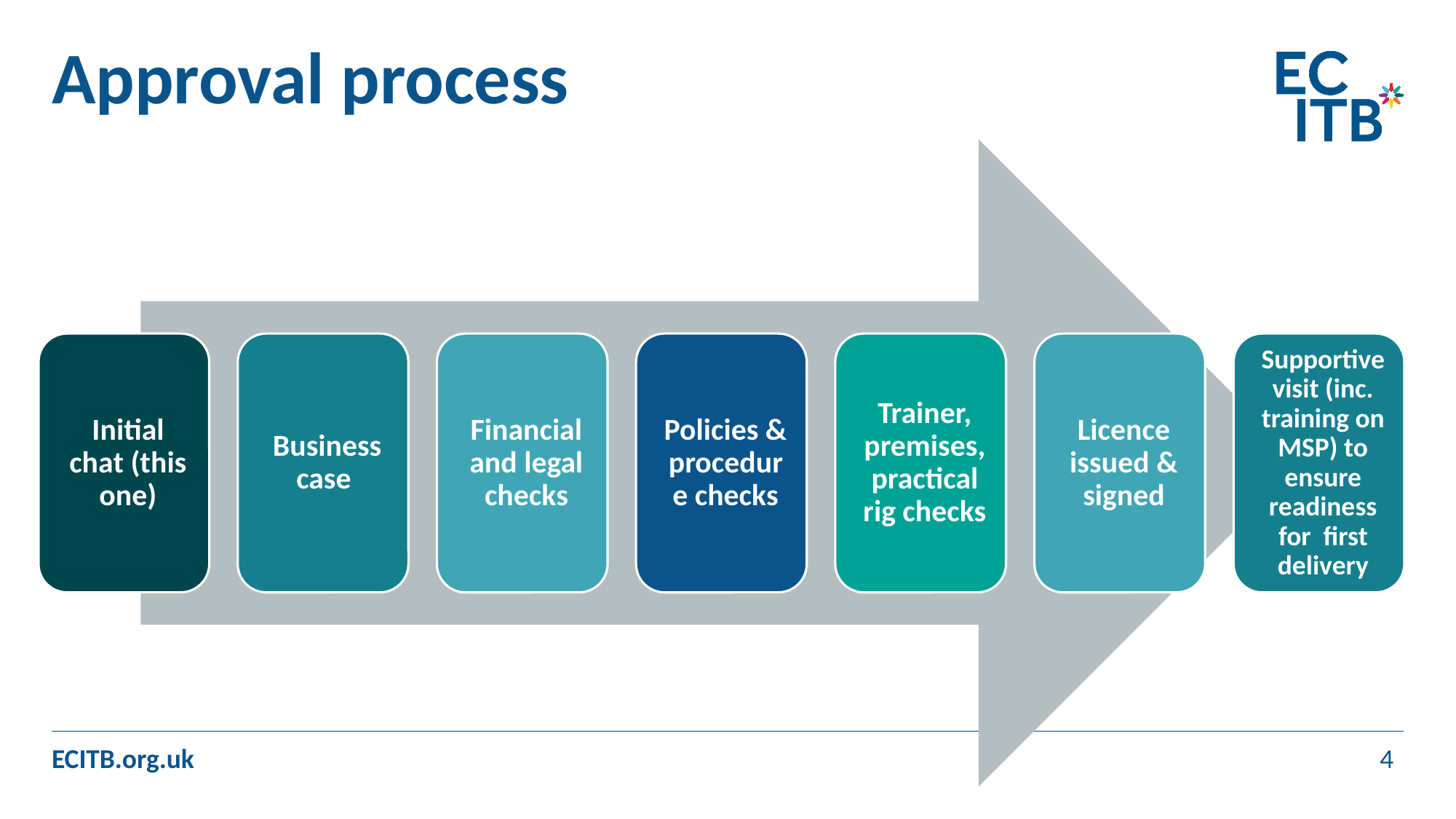

# Approval process
Initial chat (this one)
Business case
Financial and legal checks
Policies & procedure checks
Trainer, premises, practical rig checks
Licence issued & signed
Supportive visit (inc. training on MSP) to ensure readiness for  first delivery
ECITB.org.uk
4